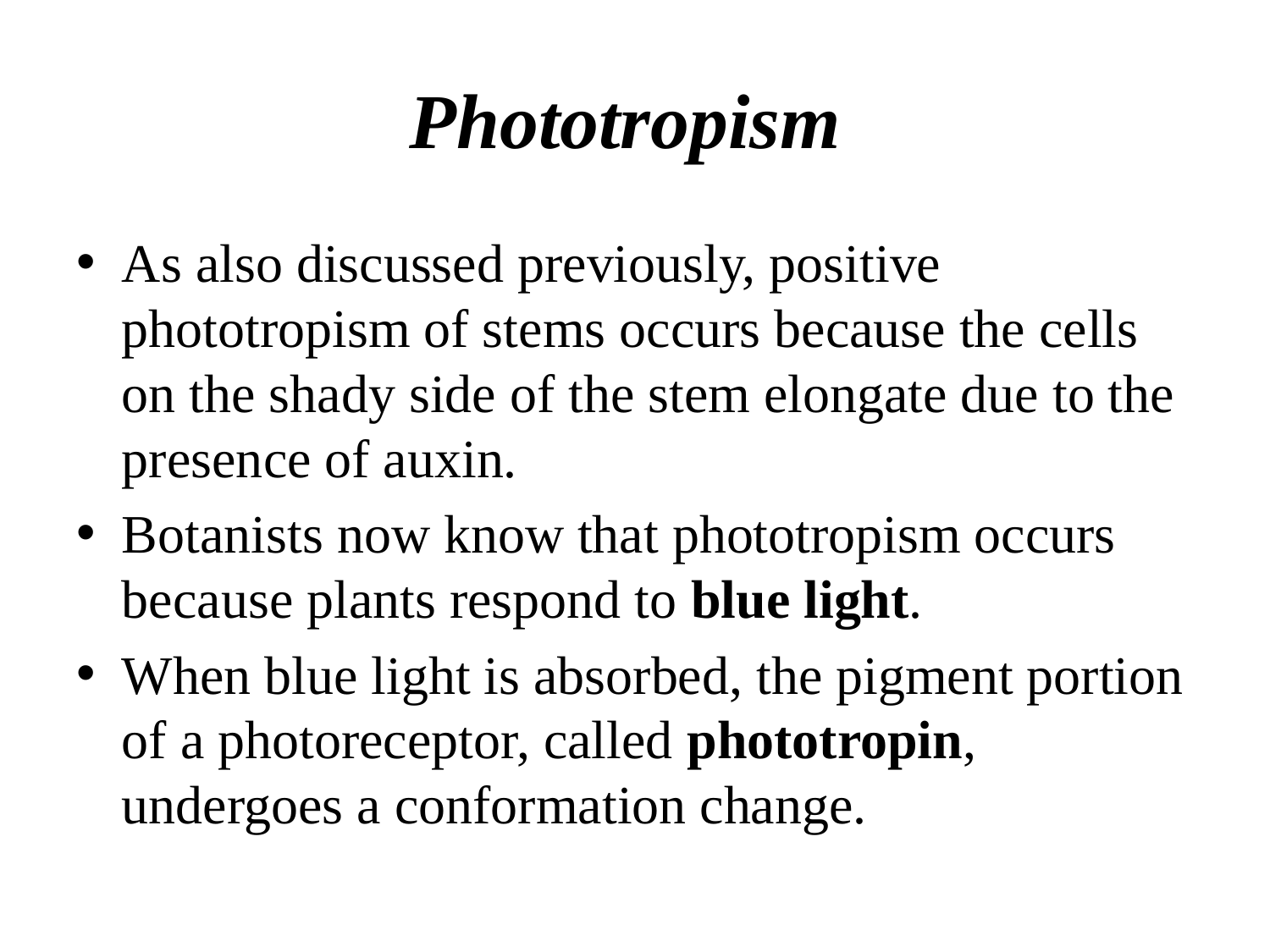

# Phototropism
As also discussed previously, positive phototropism of stems occurs because the cells on the shady side of the stem elongate due to the presence of auxin.
Botanists now know that phototropism occurs because plants respond to blue light.
When blue light is absorbed, the pigment portion of a photoreceptor, called phototropin, undergoes a conformation change.